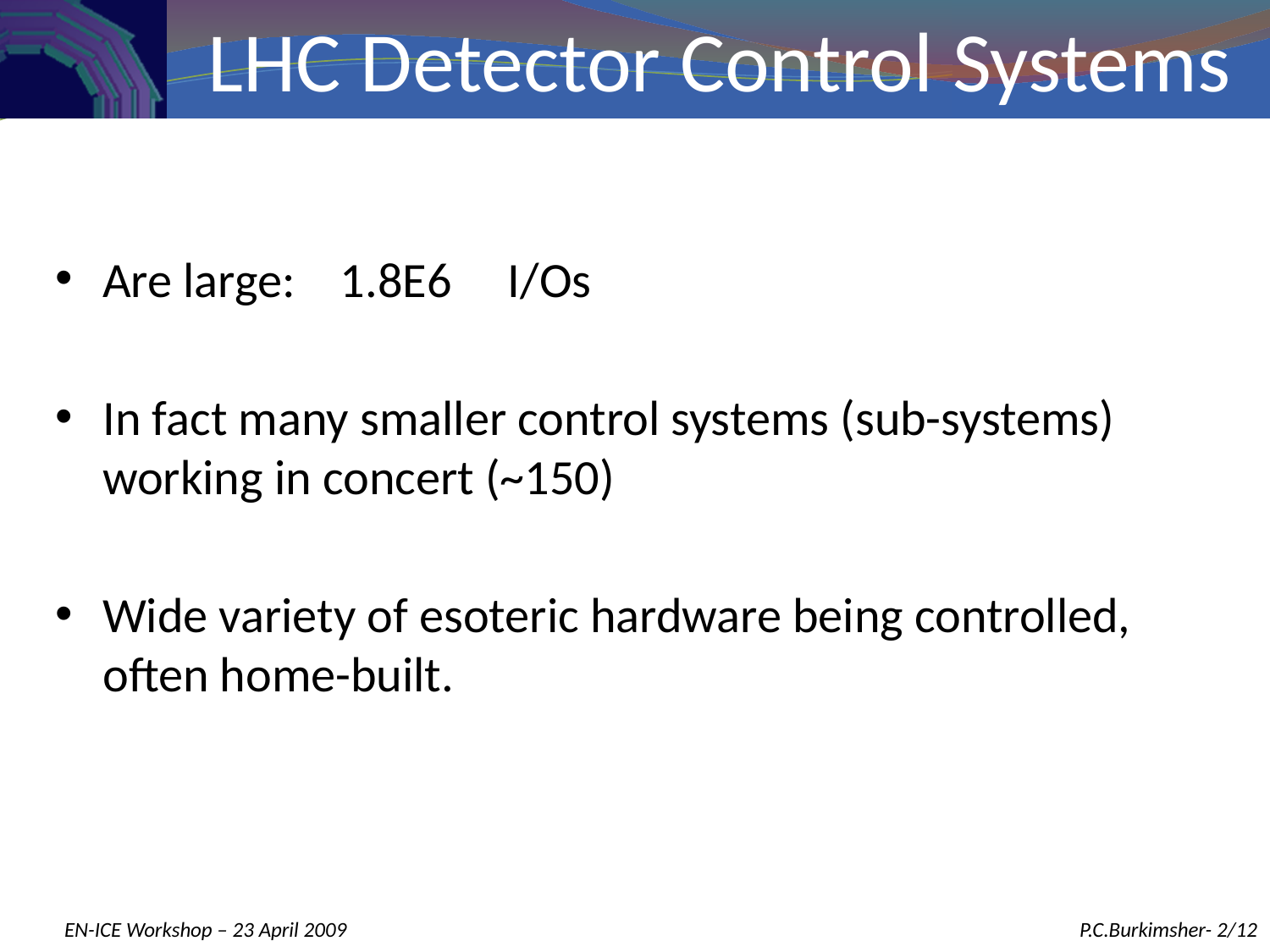

# LHC Detector Control Systems
Are large:    1.8E6     I/Os

In fact many smaller control systems (sub-systems) working in concert (~150)

Wide variety of esoteric hardware being controlled, often home-built.